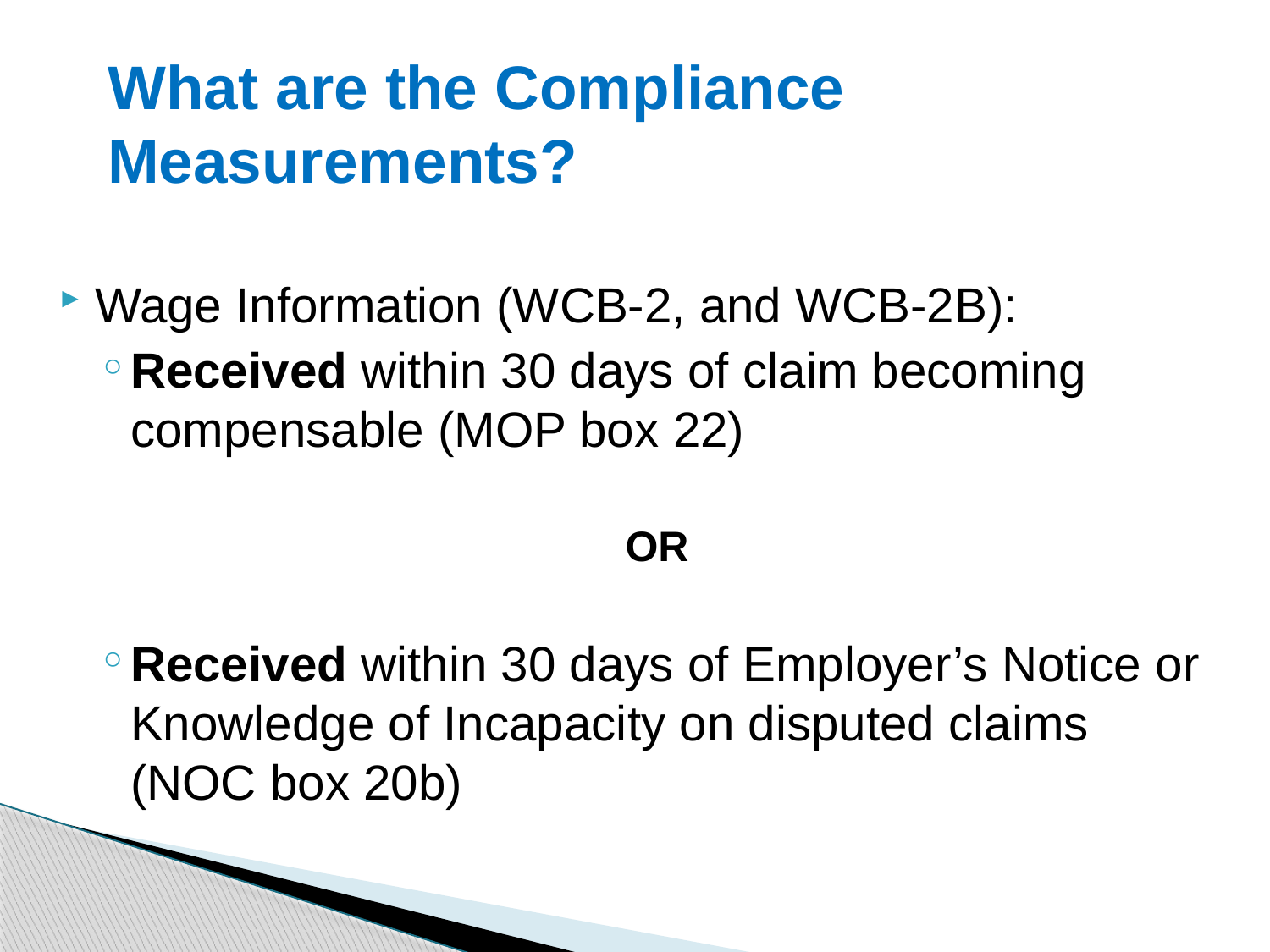

# What are the Compliance Measurements?

Wage Information (WCB-2, and WCB-2B):
Received within 30 days of claim becoming compensable (MOP box 22)

OR

Received within 30 days of Employer’s Notice or Knowledge of Incapacity on disputed claims (NOC box 20b)